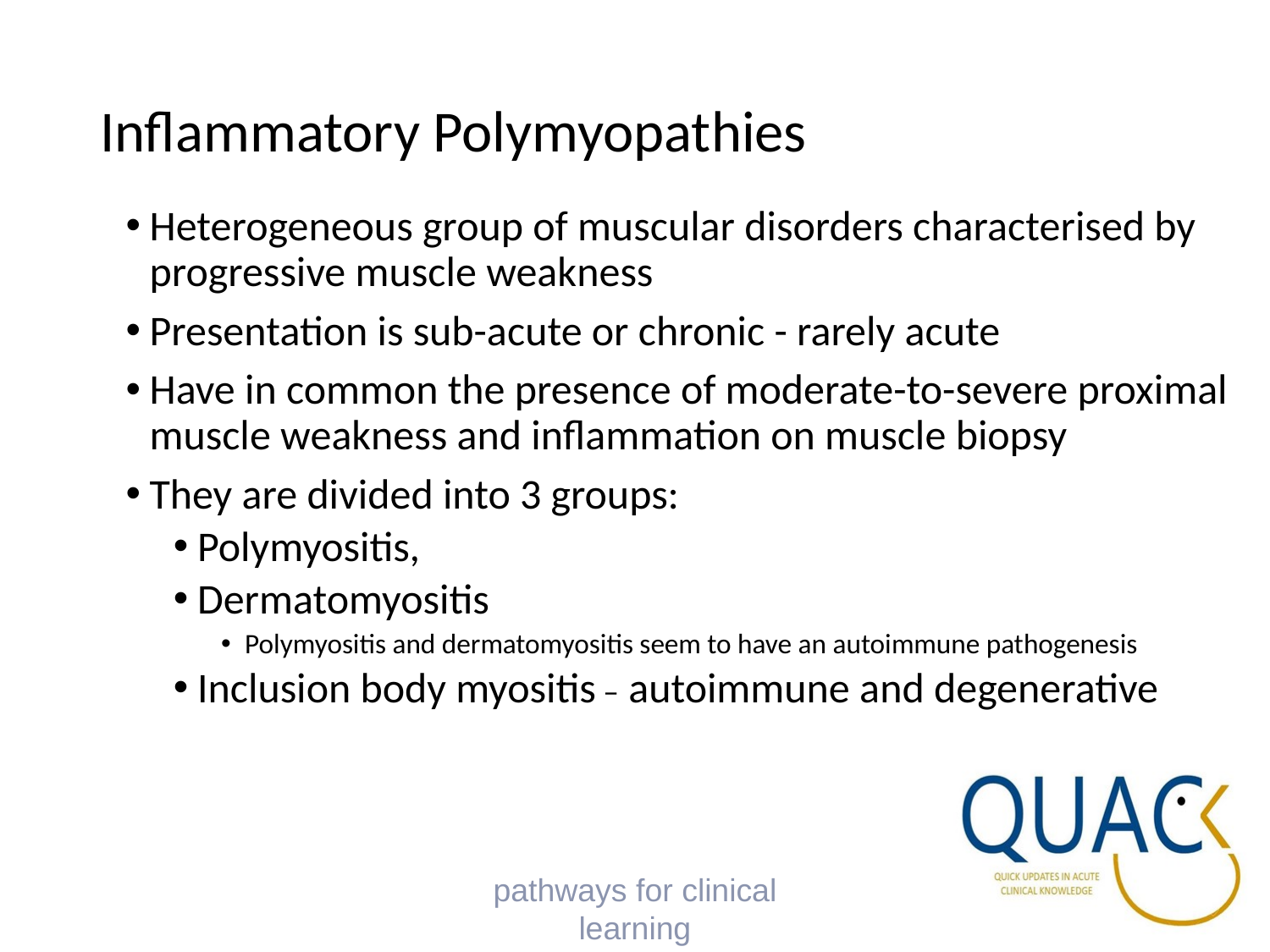

# Inflammatory Polymyopathies
Heterogeneous group of muscular disorders characterised by progressive muscle weakness
Presentation is sub-acute or chronic - rarely acute
Have in common the presence of moderate-to-severe proximal muscle weakness and inflammation on muscle biopsy
They are divided into 3 groups:
Polymyositis,
Dermatomyositis
Polymyositis and dermatomyositis seem to have an autoimmune pathogenesis
Inclusion body myositis – autoimmune and degenerative
pathways for clinical learning